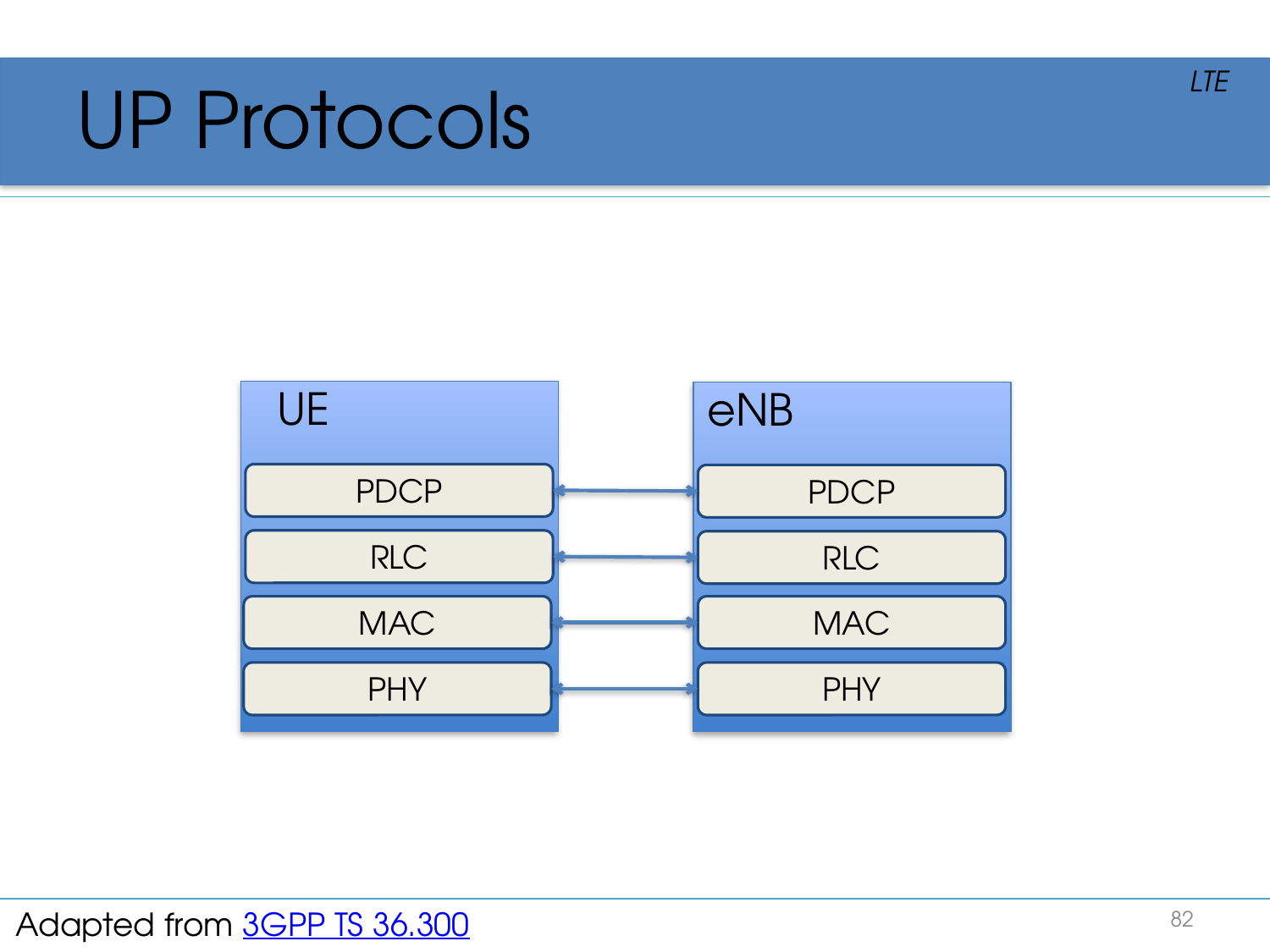

# UP Protocols

LTE
UE
eNB

PDCP
PDCP
RLC
RLC
MAC
MAC
PHY
PHY
82
Adapted from 3GPP TS 36.300